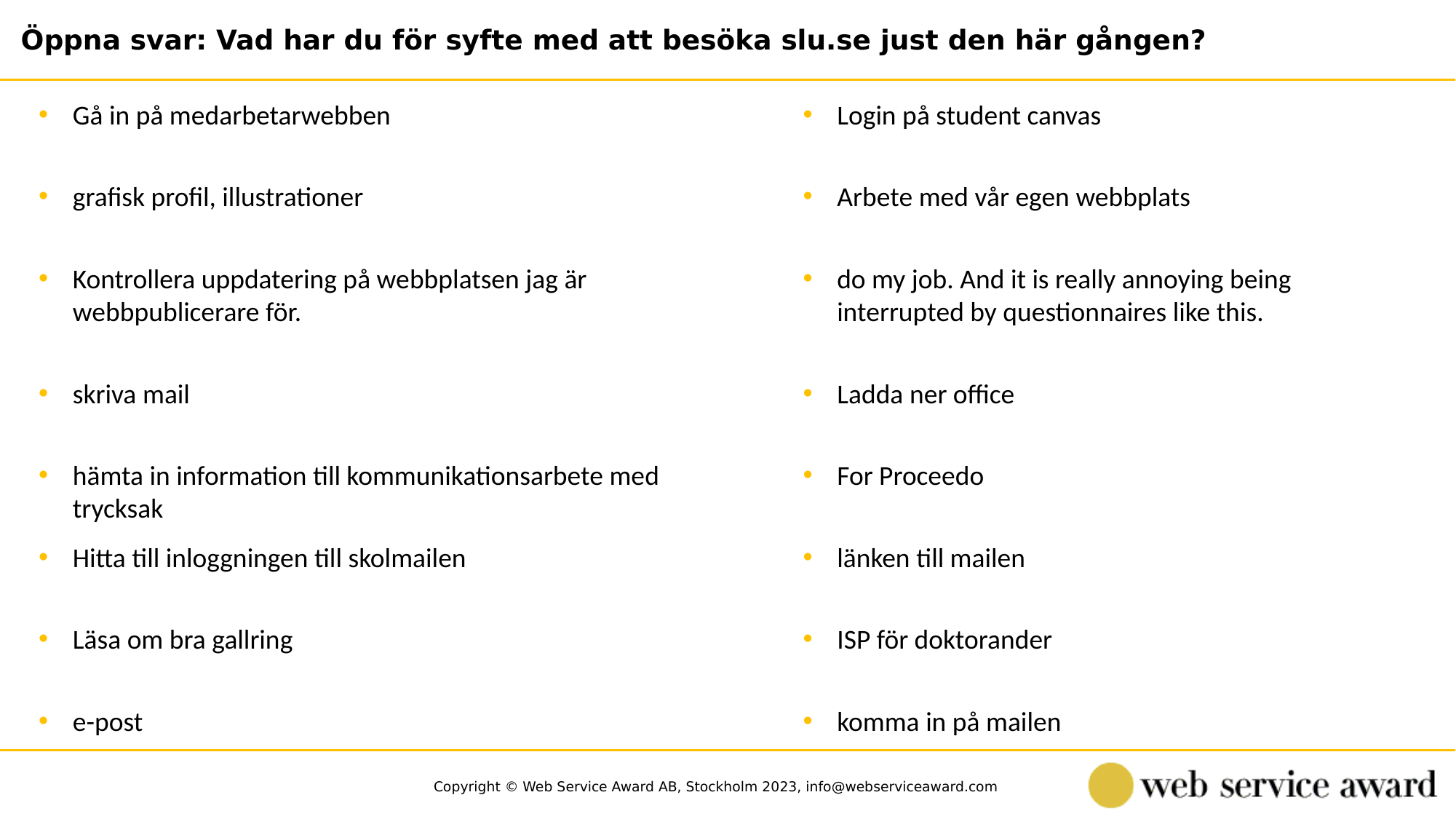

Öppna svar: Vad har du för syfte med att besöka slu.se just den här gången?
Gå in på medarbetarwebben
Login på student canvas
grafisk profil, illustrationer
Arbete med vår egen webbplats
Kontrollera uppdatering på webbplatsen jag är webbpublicerare för.
do my job. And it is really annoying being interrupted by questionnaires like this.
skriva mail
Ladda ner office
hämta in information till kommunikationsarbete med trycksak
For Proceedo
Hitta till inloggningen till skolmailen
länken till mailen
Läsa om bra gallring
ISP för doktorander
e-post
komma in på mailen